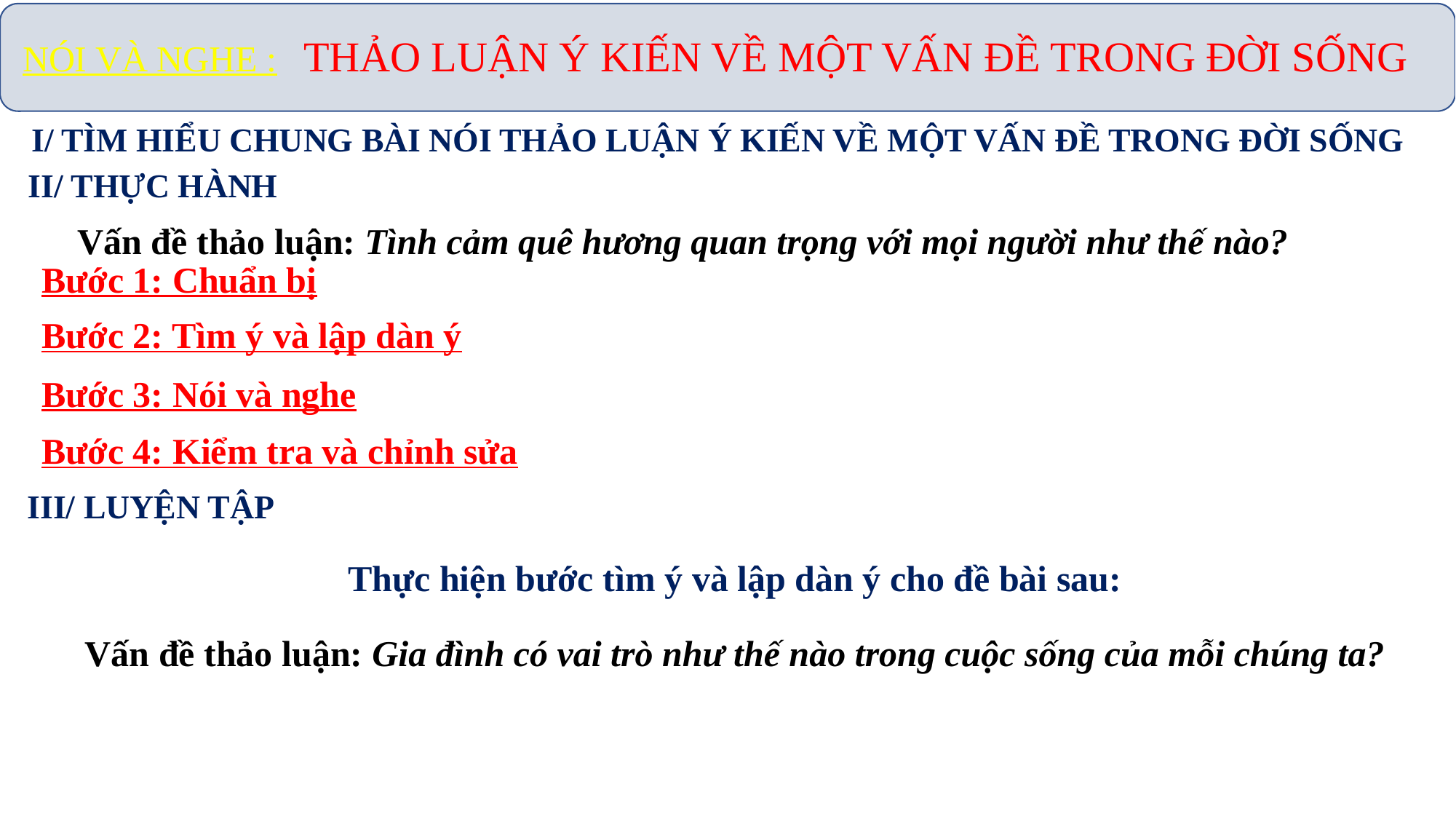

NÓI VÀ NGHE :   THẢO LUẬN Ý KIẾN VỀ MỘT VẤN ĐỀ TRONG ĐỜI SỐNG
I/ TÌM HIỂU CHUNG BÀI NÓI THẢO LUẬN Ý KIẾN VỀ MỘT VẤN ĐỀ TRONG ĐỜI SỐNG

II/ THỰC HÀNH

Vấn đề thảo luận: Tình cảm quê hương quan trọng với mọi người như thế nào?
Bước 1: Chuẩn bị
Bước 2: Tìm ý và lập dàn ý
Bước 3: Nói và nghe
Bước 4: Kiểm tra và chỉnh sửa
III/ LUYỆN TẬP
Thực hiện bước tìm ý và lập dàn ý cho đề bài sau:
Vấn đề thảo luận: Gia đình có vai trò như thế nào trong cuộc sống của mỗi chúng ta?